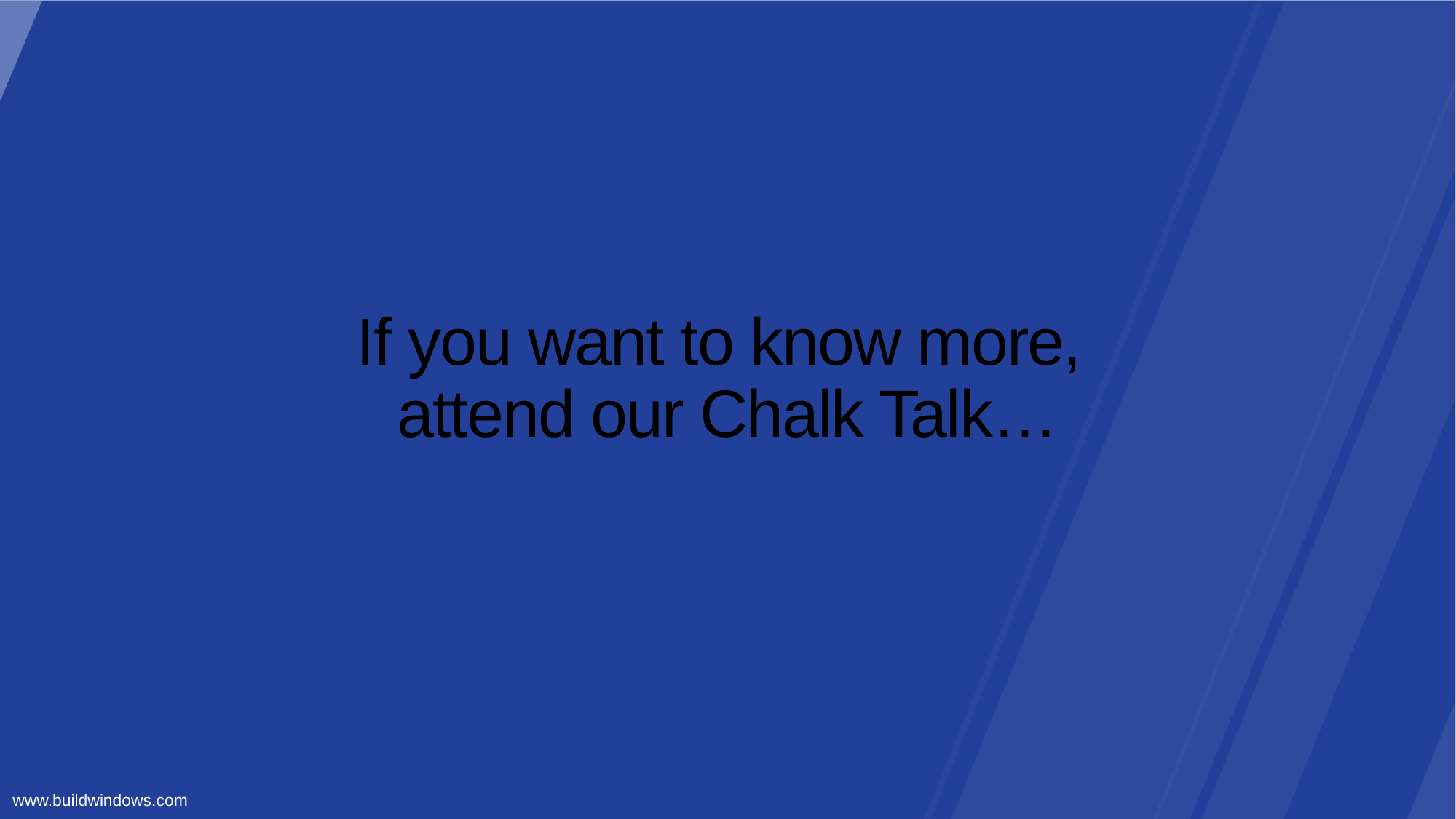

# If you want to know more, attend our Chalk Talk…